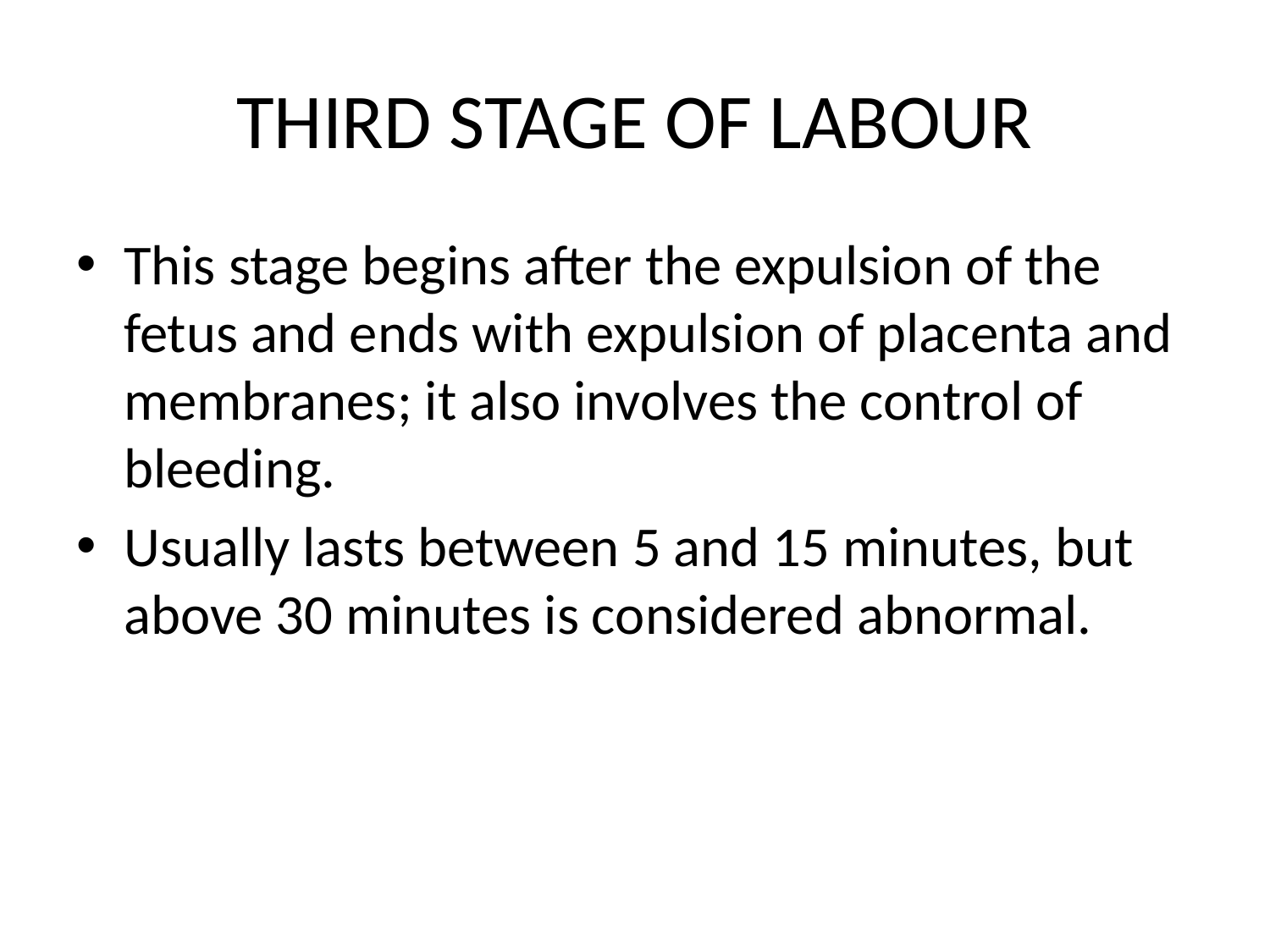

# THIRD STAGE OF LABOUR
This stage begins after the expulsion of the fetus and ends with expulsion of placenta and membranes; it also involves the control of bleeding.
Usually lasts between 5 and 15 minutes, but above 30 minutes is considered abnormal.